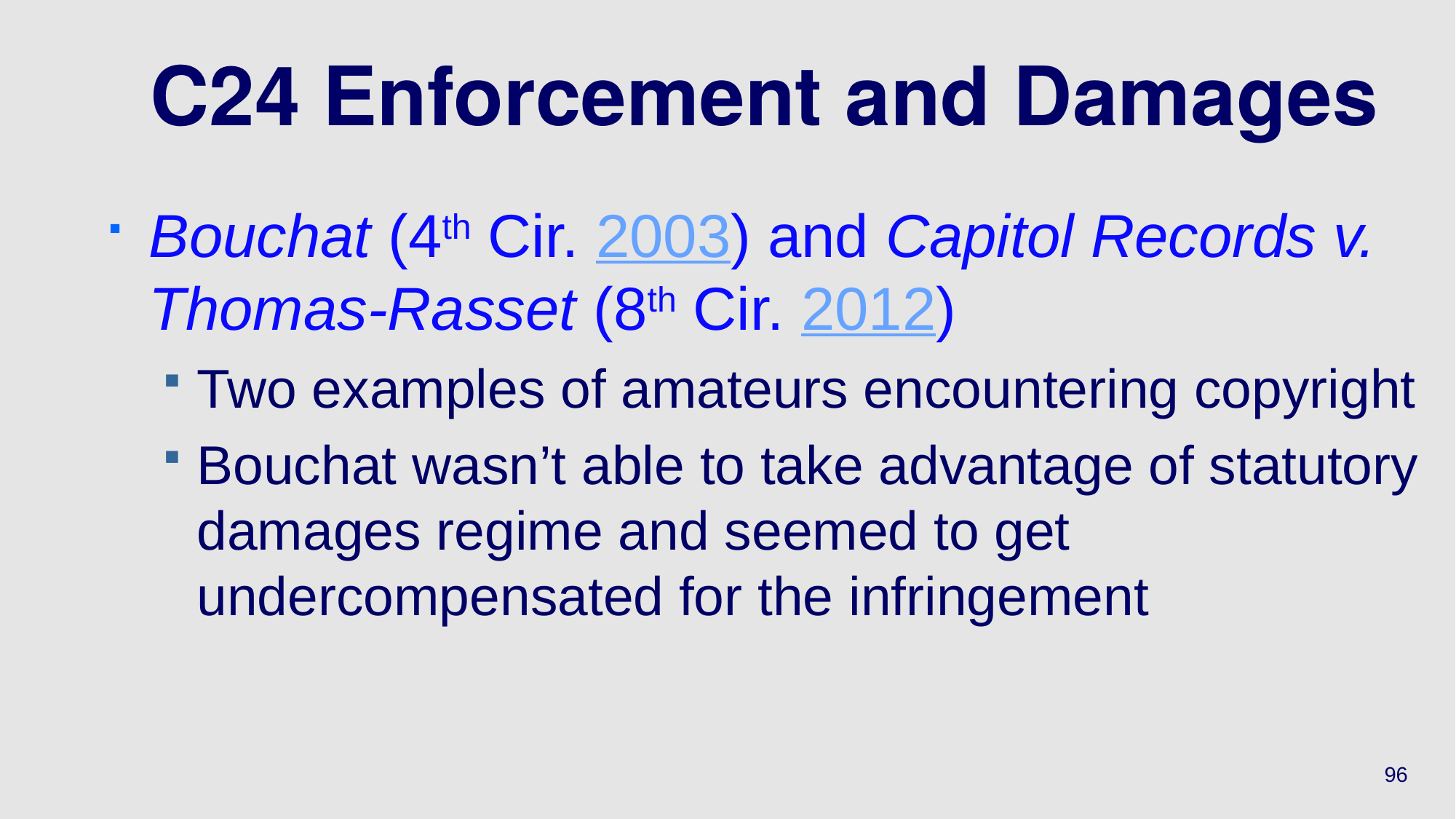

# C24 Enforcement and Damages
Bouchat (4th Cir. 2003) and Capitol Records v. Thomas-Rasset (8th Cir. 2012)
Two examples of amateurs encountering copyright
Bouchat wasn’t able to take advantage of statutory damages regime and seemed to get undercompensated for the infringement
96